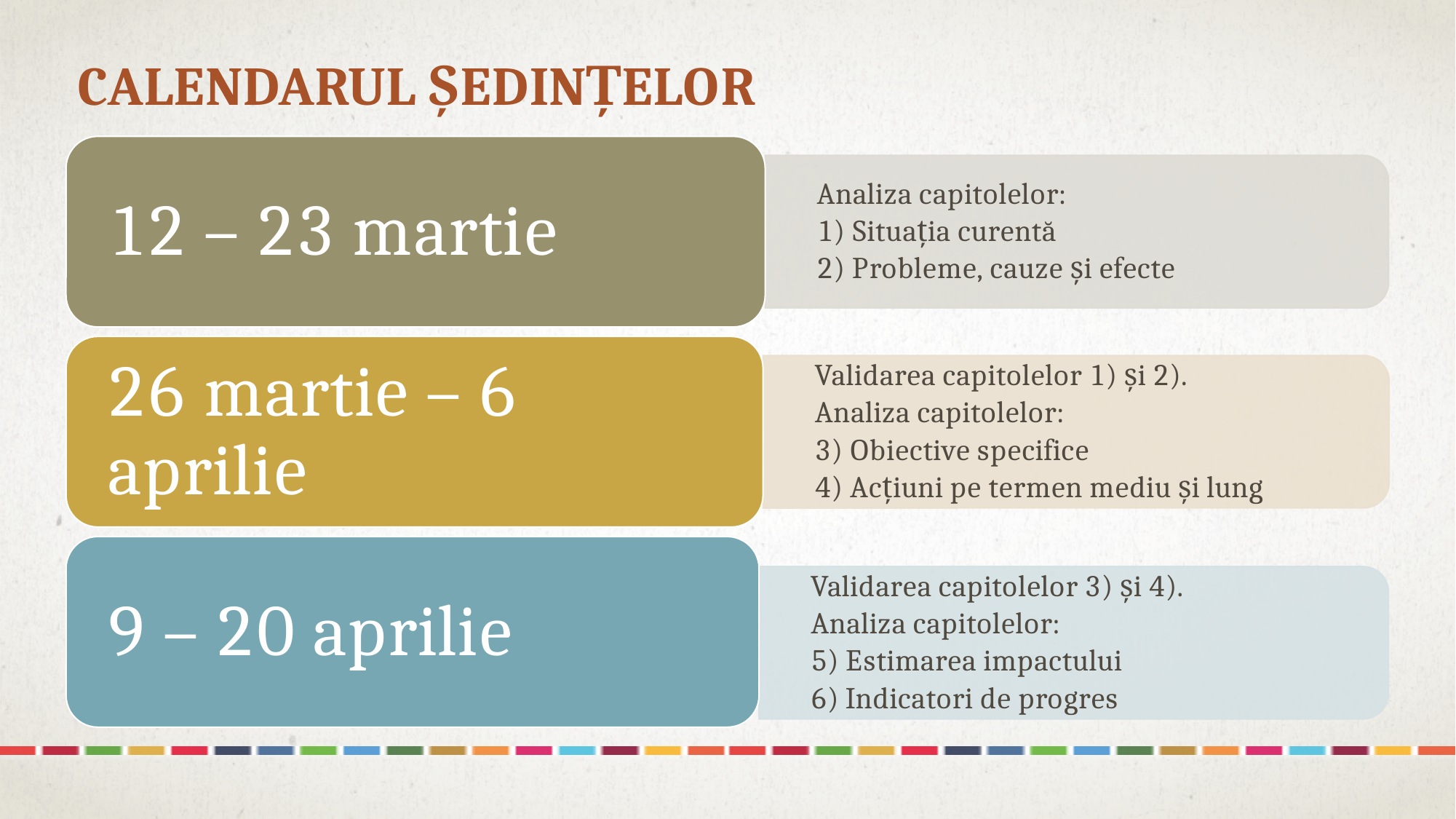

# Calendarul ședințelor
Analiza capitolelor:
1) Situația curentă
2) Probleme, cauze și efecte
12 – 23 martie
Validarea capitolelor 1) și 2).
Analiza capitolelor:
3) Obiective specifice
4) Acțiuni pe termen mediu și lung
26 martie – 6 aprilie
Validarea capitolelor 3) și 4).
Analiza capitolelor:
5) Estimarea impactului
6) Indicatori de progres
9 – 20 aprilie